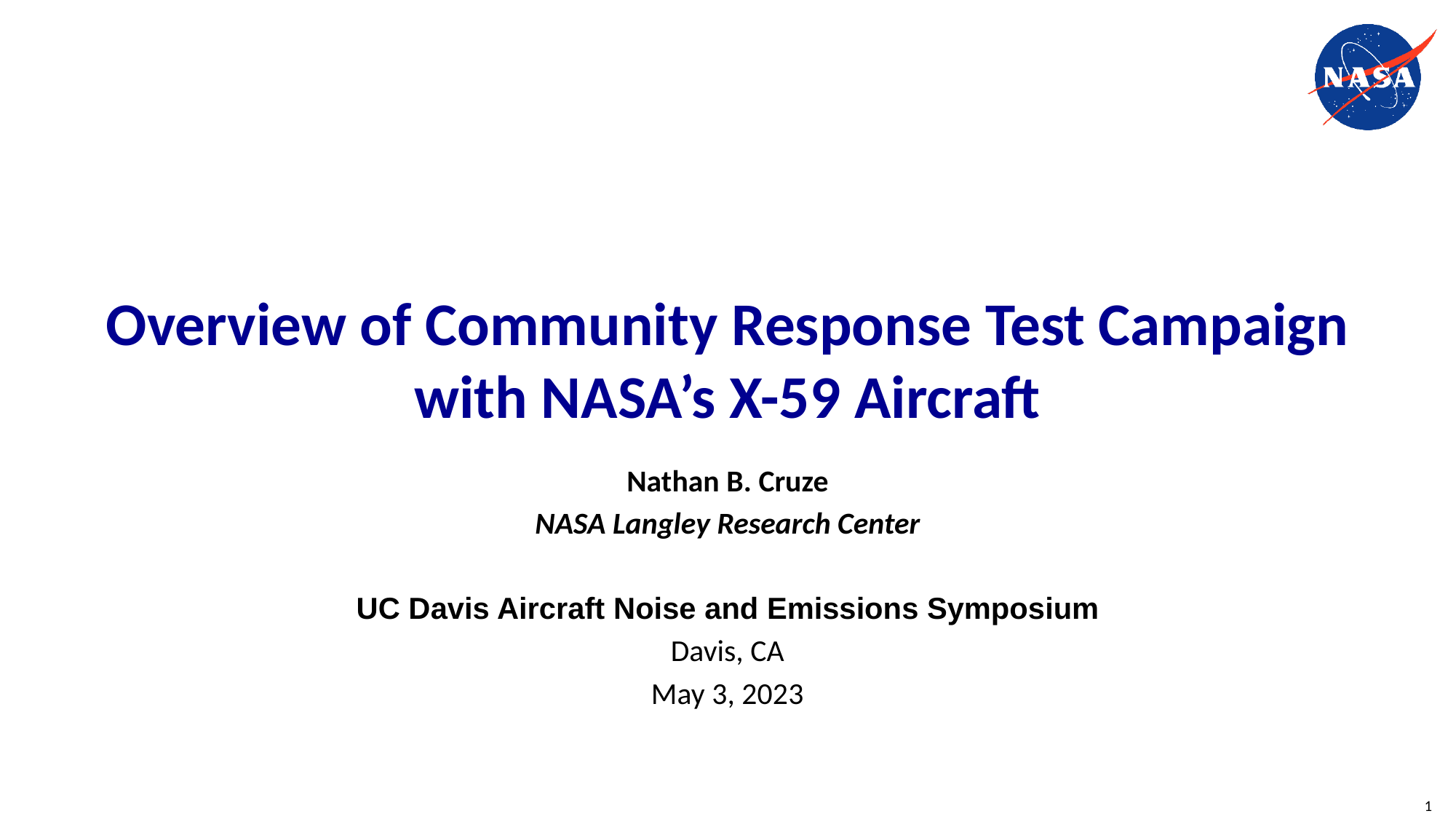

# Overview of Community Response Test Campaign with NASA’s X-59 Aircraft
Nathan B. Cruze
NASA Langley Research Center

UC Davis Aircraft Noise and Emissions Symposium
Davis, CA
May 3, 2023